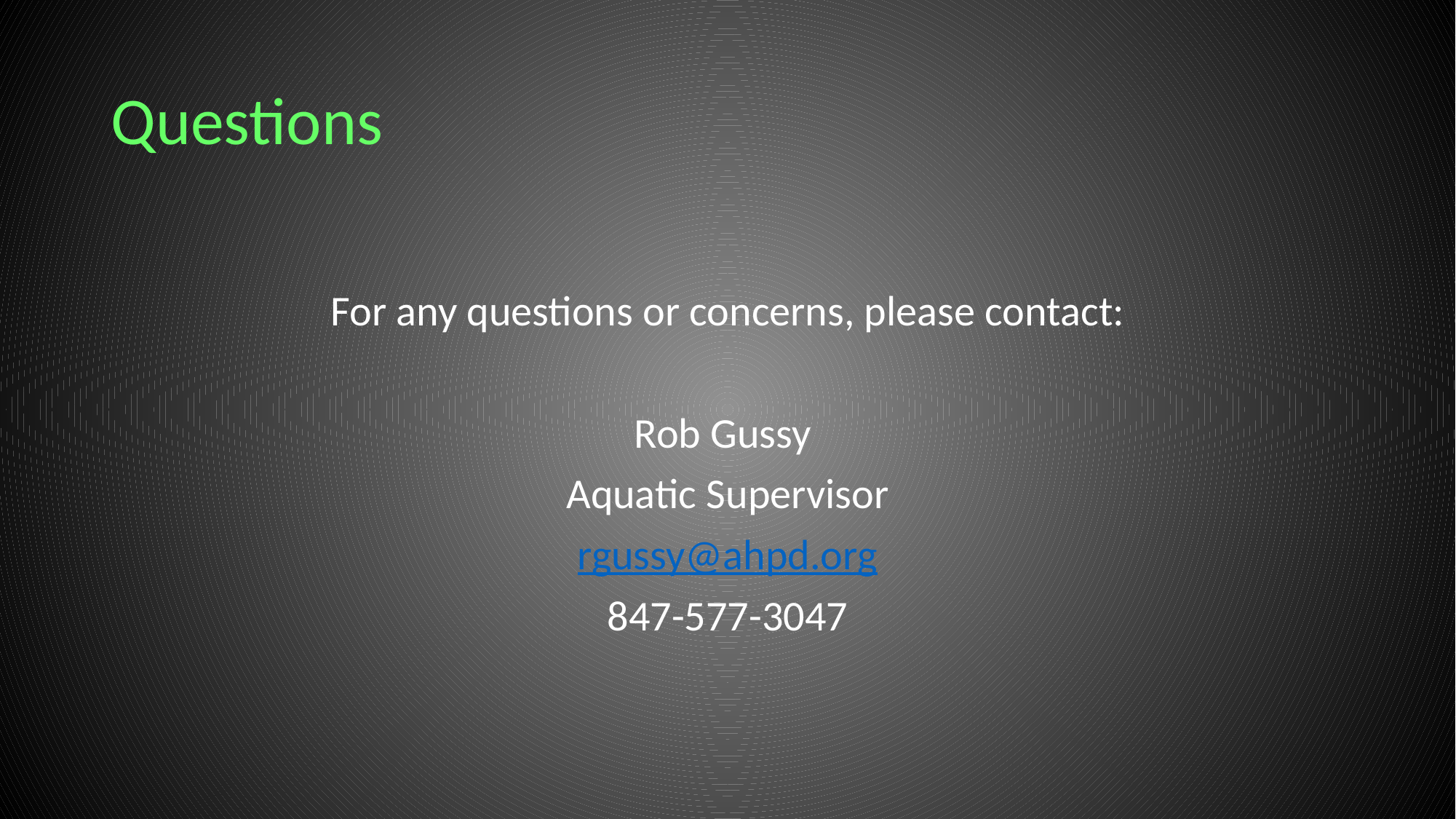

# Questions

For any questions or concerns, please contact:

Rob Gussy
Aquatic Supervisor
rgussy@ahpd.org
847-577-3047